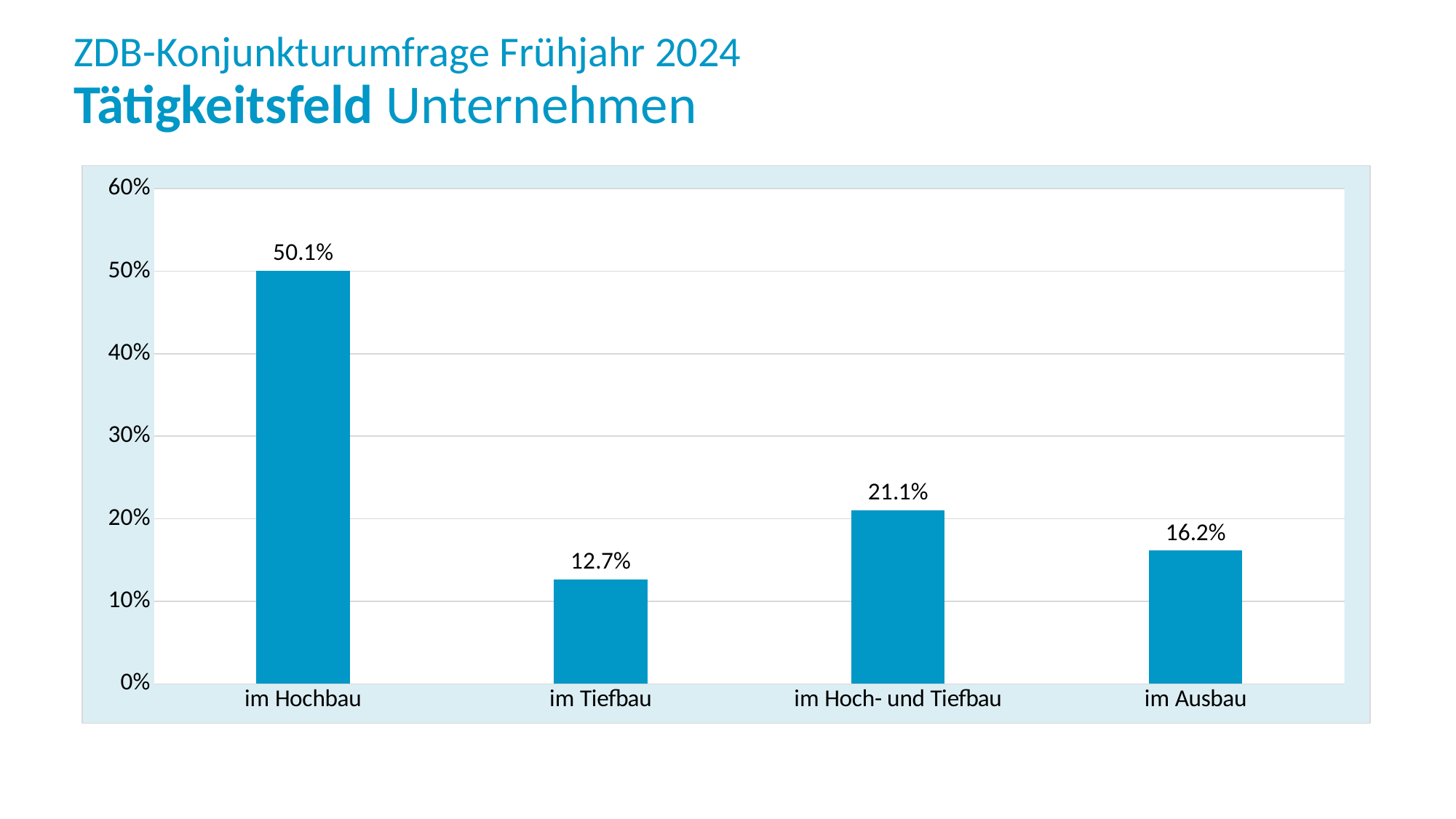

# ZDB-Konjunkturumfrage Frühjahr 2024 Tätigkeitsfeld Unternehmen

### Chart

| Category |  |
|---|---|
| im Hochbau | 0.5007418397626113 |
| im Tiefbau | 0.12685459940652818 |
| im Hoch- und Tiefbau | 0.21068249258160238 |
| im Ausbau | 0.16172106824925817 |